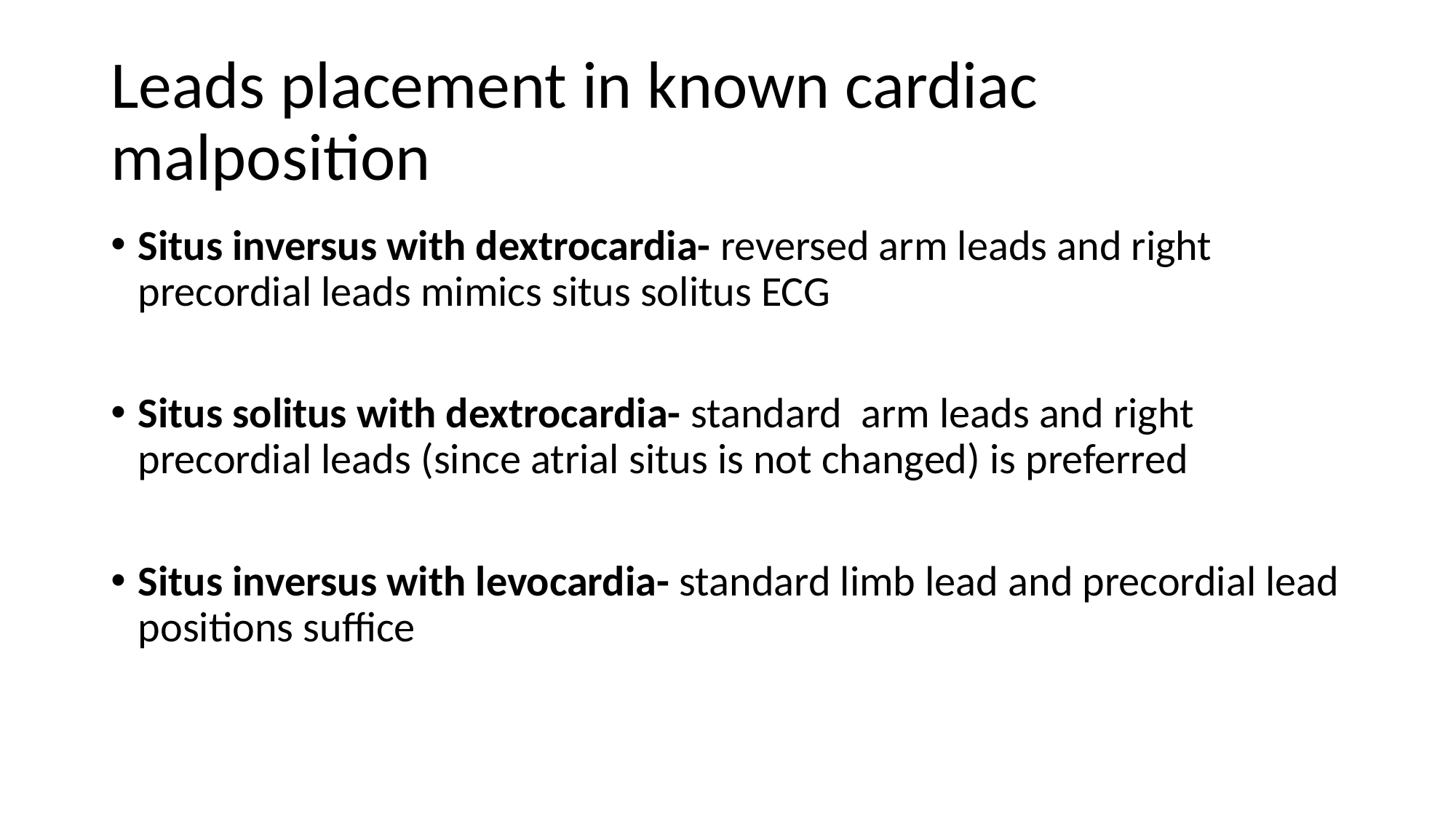

# Leads placement in known cardiac malposition
Situs inversus with dextrocardia- reversed arm leads and right precordial leads mimics situs solitus ECG

Situs solitus with dextrocardia- standard  arm leads and right precordial leads (since atrial situs is not changed) is preferred

Situs inversus with levocardia- standard limb lead and precordial lead positions suffice